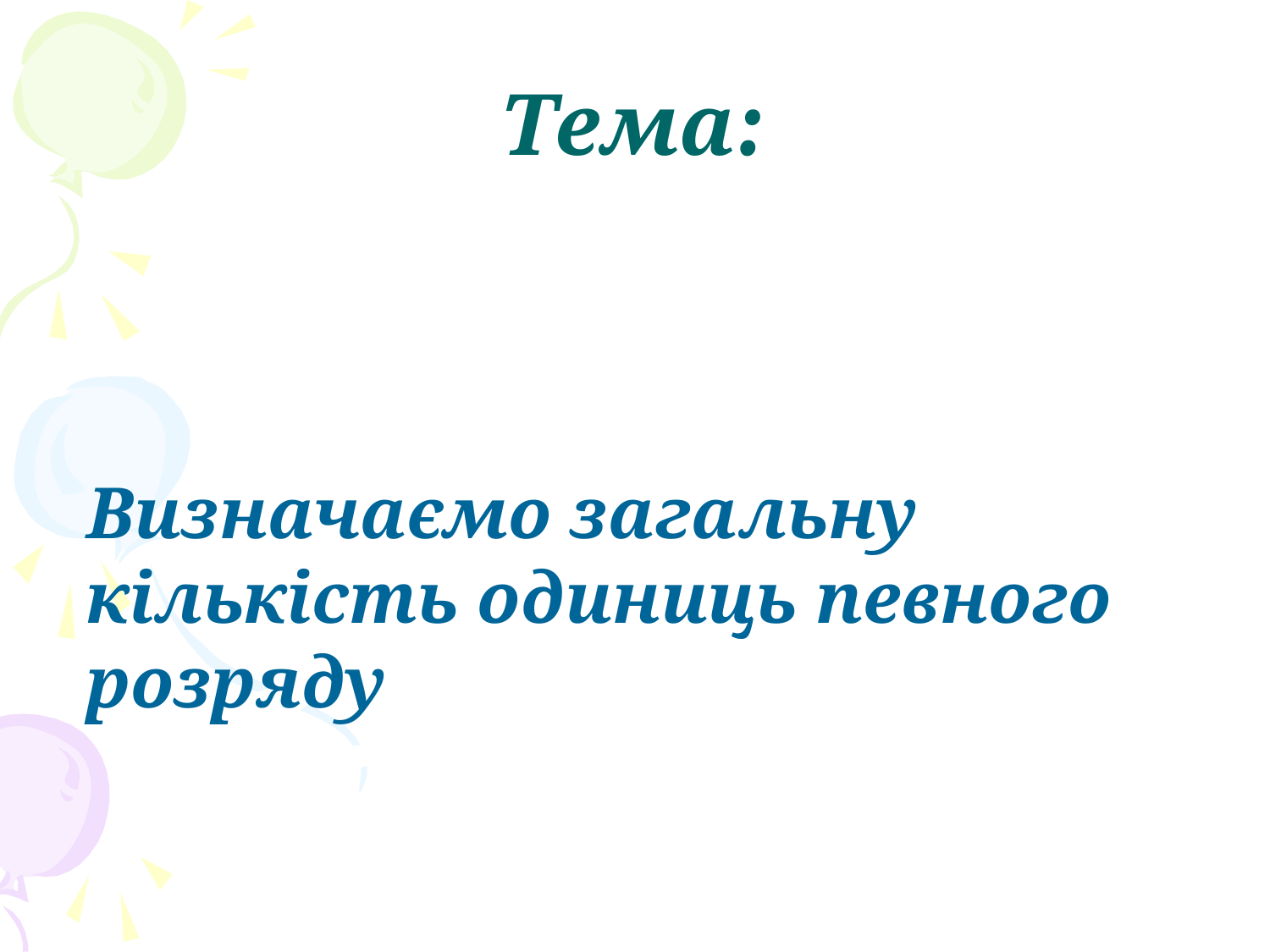

# Тема:

Визначаємо загальну кількість одиниць певного розряду